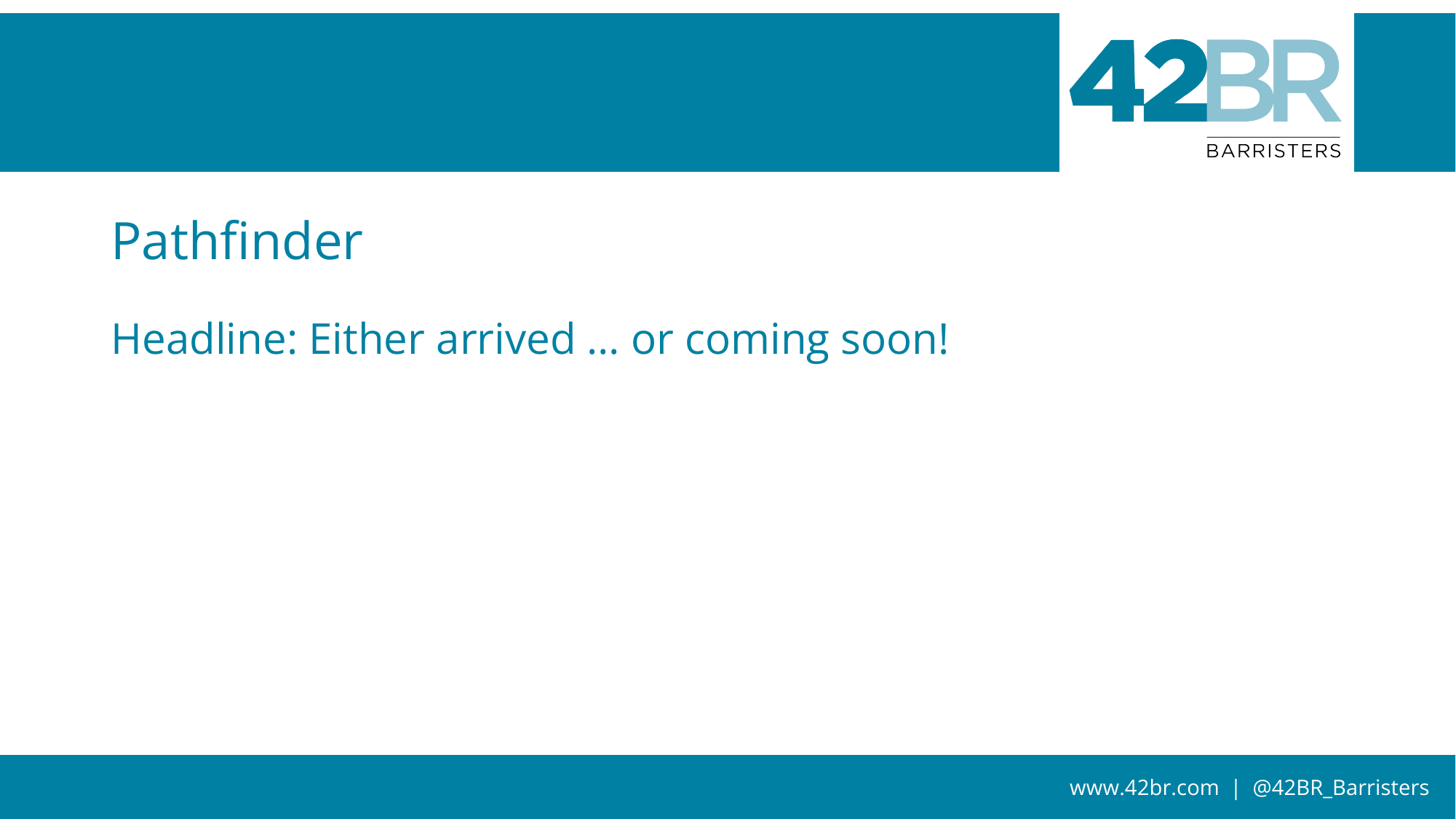

# Pathfinder
Headline: Either arrived … or coming soon!